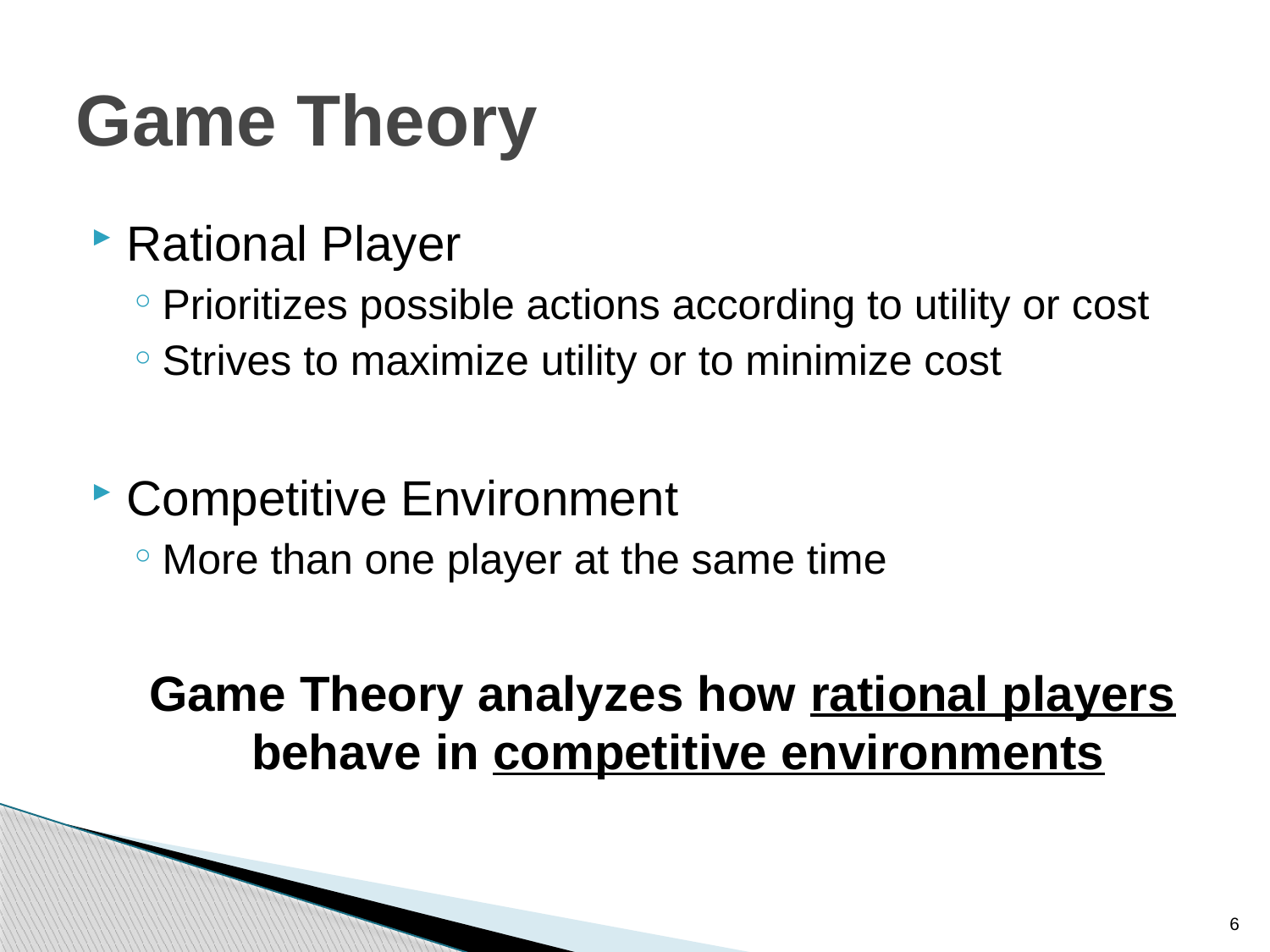

# Game Theory
Rational Player
Prioritizes possible actions according to utility or cost
Strives to maximize utility or to minimize cost

Competitive Environment
More than one player at the same time

Game Theory analyzes how rational players behave in competitive environments
6